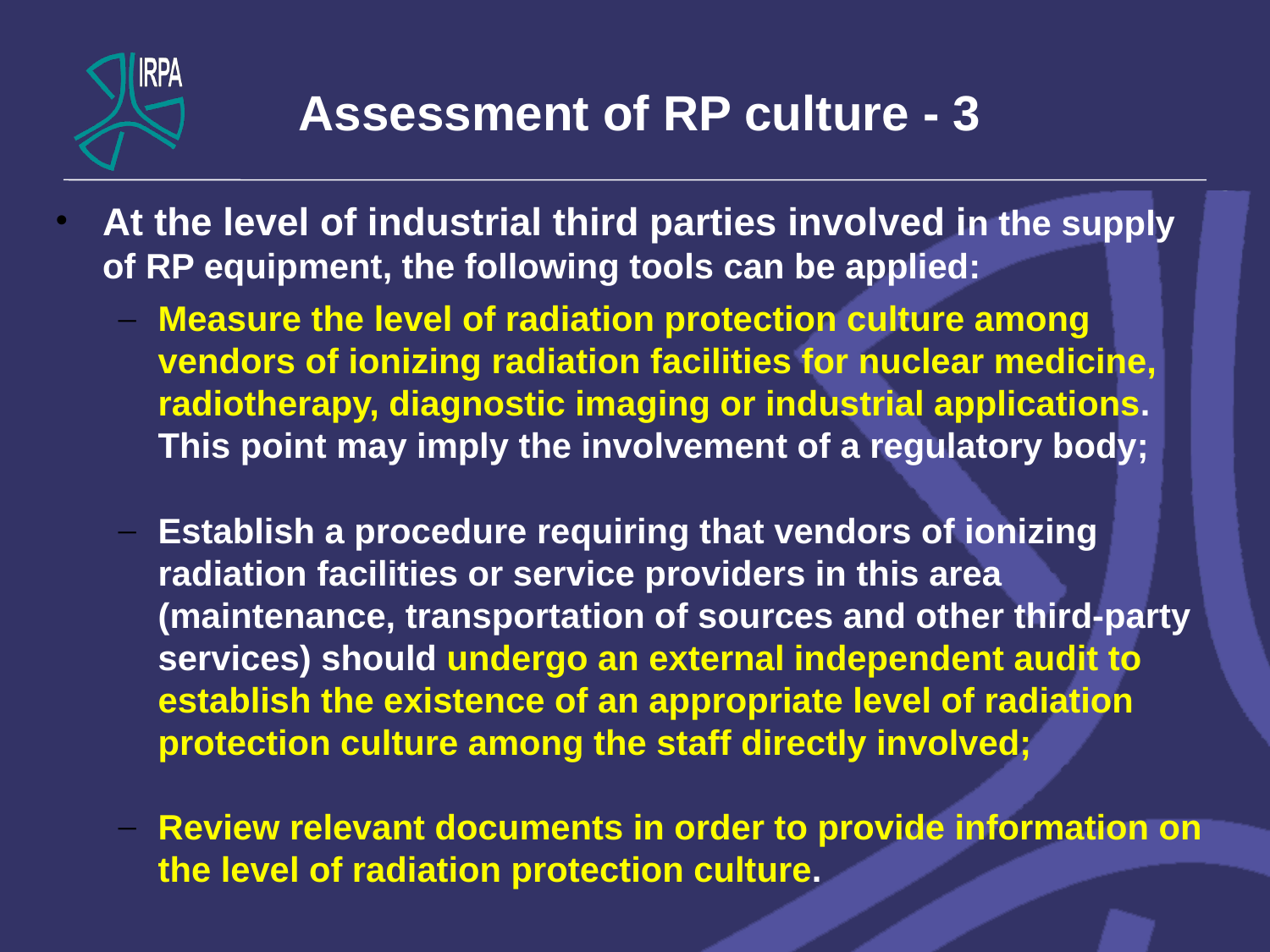

# Assessment of RP culture - 3
At the level of industrial third parties involved in the supply of RP equipment, the following tools can be applied:
Measure the level of radiation protection culture among vendors of ionizing radiation facilities for nuclear medicine, radiotherapy, diagnostic imaging or industrial applications. This point may imply the involvement of a regulatory body;
Establish a procedure requiring that vendors of ionizing radiation facilities or service providers in this area (maintenance, transportation of sources and other third-party services) should undergo an external independent audit to establish the existence of an appropriate level of radiation protection culture among the staff directly involved;
Review relevant documents in order to provide information on the level of radiation protection culture.